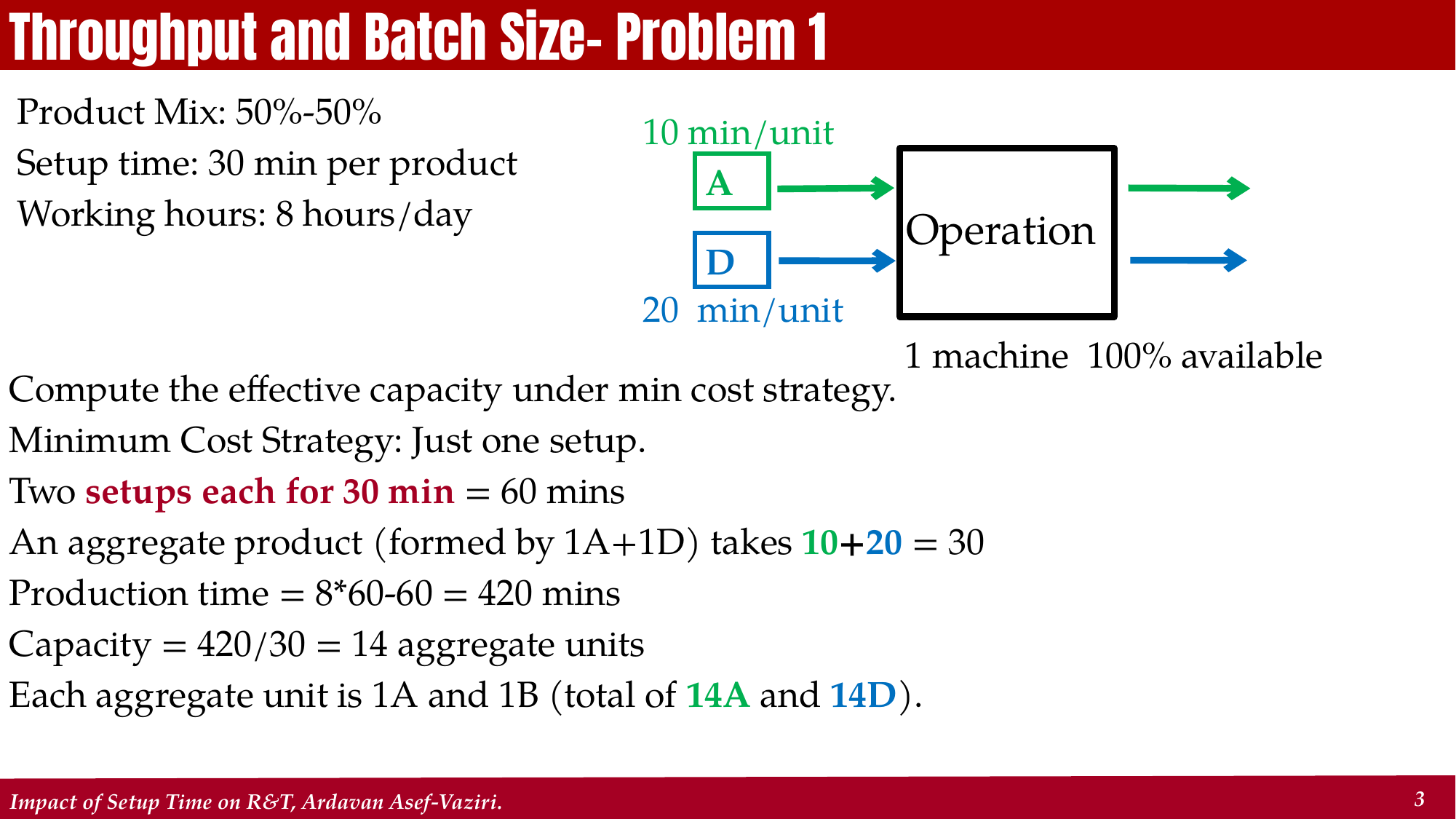

# Throughput and Batch Size- Problem 1
Product Mix: 50%-50%
Setup time: 30 min per product
Working hours: 8 hours/day
10 min/unit

A

Operation
D

20  min/unit
1 machine  100% available
Compute the effective capacity under min cost strategy.
Minimum Cost Strategy: Just one setup.
Two setups each for 30 min = 60 mins
An aggregate product (formed by 1A+1D) takes 10+20 = 30
Production time = 8*60-60 = 420 mins
Capacity = 420/30 = 14 aggregate units
Each aggregate unit is 1A and 1B (total of 14A and 14D).